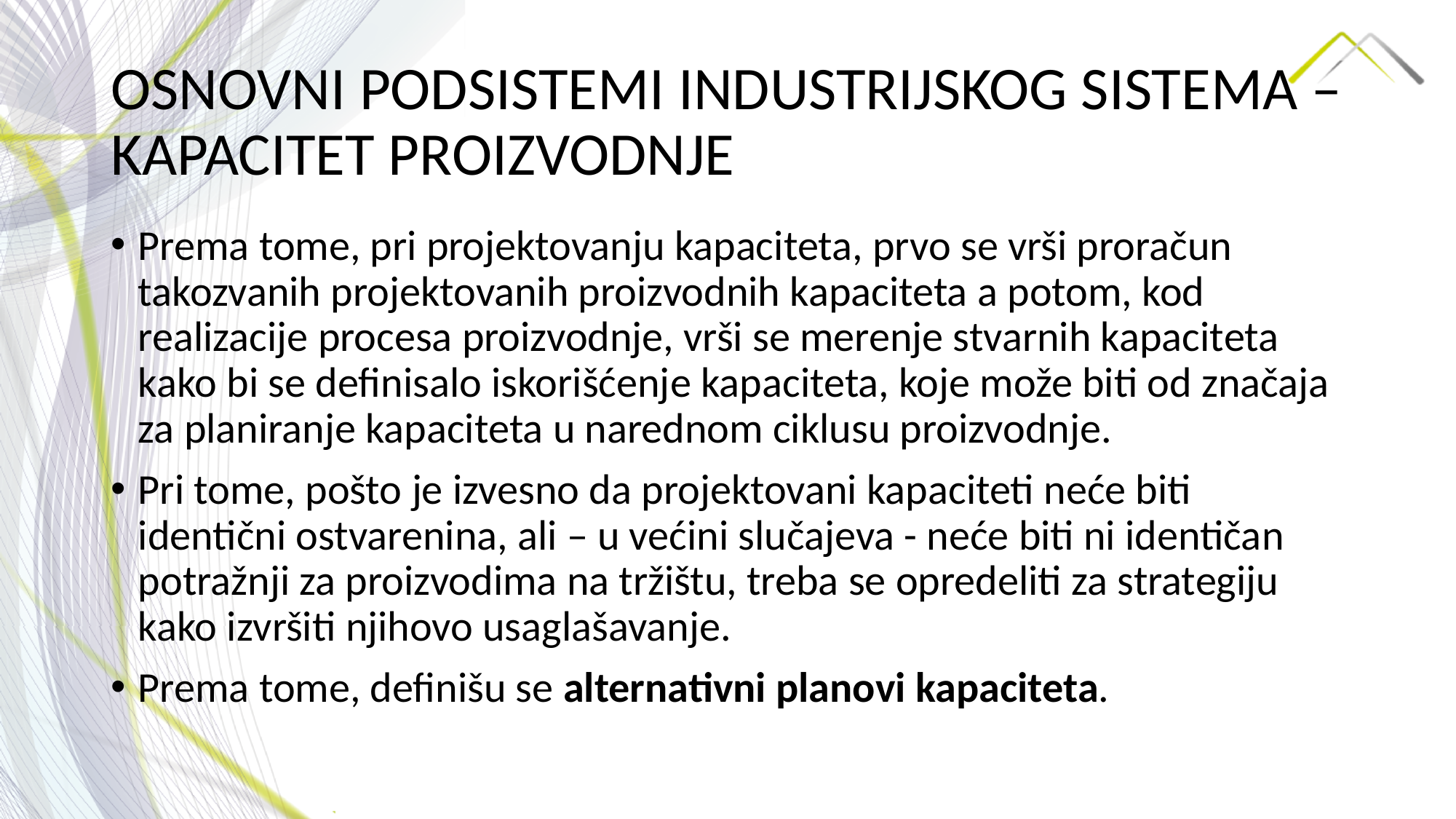

# OSNOVNI PODSISTEMI INDUSTRIJSKOG SISTEMA – KAPACITET PROIZVODNJE
Prema tome, pri projektovanju kapaciteta, prvo se vrši proračun takozvanih projektovanih proizvodnih kapaciteta a potom, kod realizacije procesa proizvodnje, vrši se merenje stvarnih kapaciteta kako bi se definisalo iskorišćenje kapaciteta, koje može biti od značaja za planiranje kapaciteta u narednom ciklusu proizvodnje.
Pri tome, pošto je izvesno da projektovani kapaciteti neće biti identični ostvarenina, ali – u većini slučajeva - neće biti ni identičan potražnji za proizvodima na tržištu, treba se opredeliti za strategiju kako izvršiti njihovo usaglašavanje.
Prema tome, definišu se alternativni planovi kapaciteta.